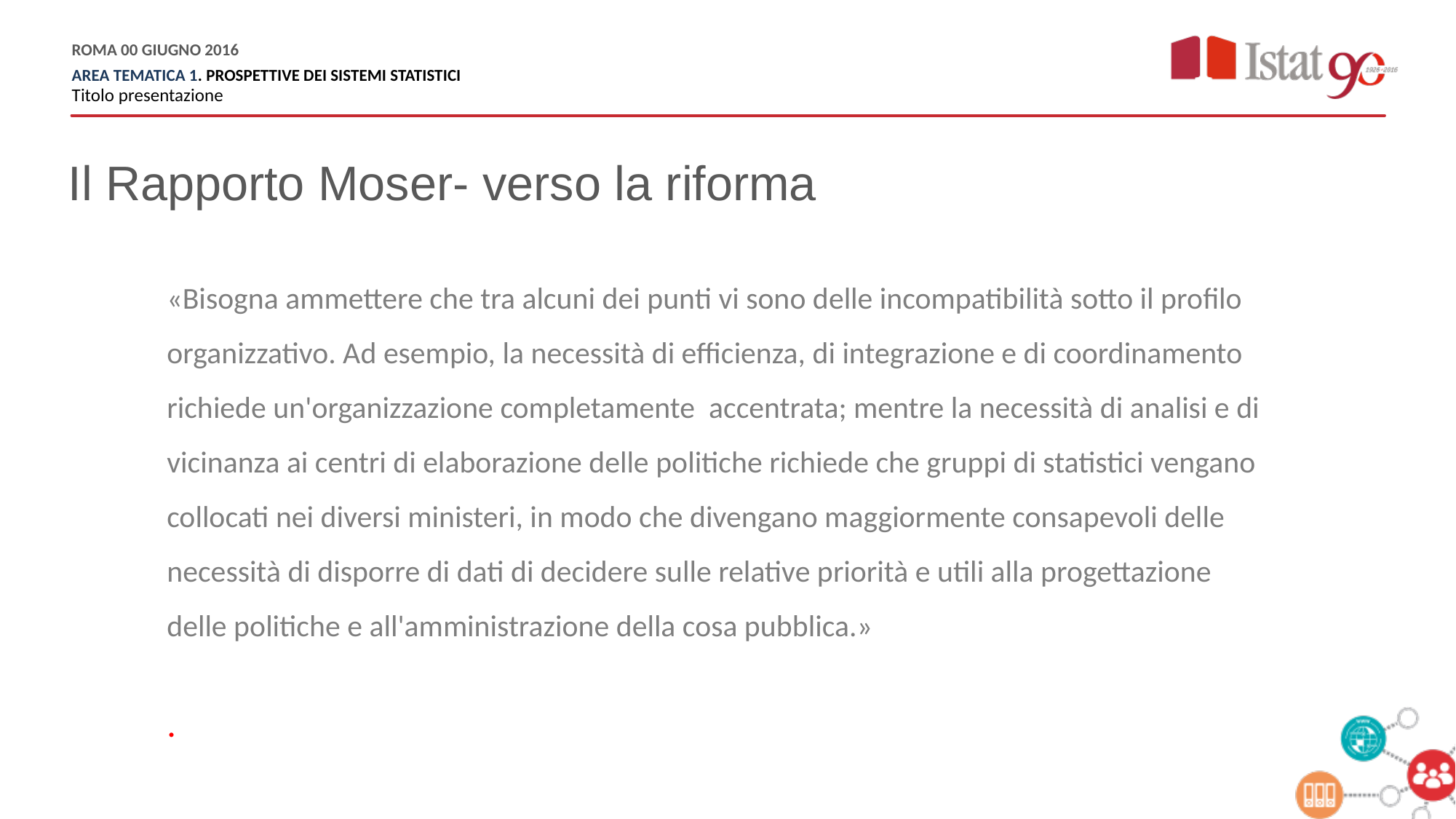

Il Rapporto Moser- verso la riforma
«Bisogna ammettere che tra alcuni dei punti vi sono delle incompatibilità sotto il profilo organizzativo. Ad esempio, la necessità di efficienza, di integrazione e di coordinamento richiede un'organizzazione completamente  accentrata; mentre la necessità di analisi e di vicinanza ai centri di elaborazione delle politiche richiede che gruppi di statistici vengano collocati nei diversi ministeri, in modo che divengano maggiormente consapevoli delle necessità di disporre di dati di decidere sulle relative priorità e utili alla progettazione delle politiche e all'amministrazione della cosa pubblica.»

.